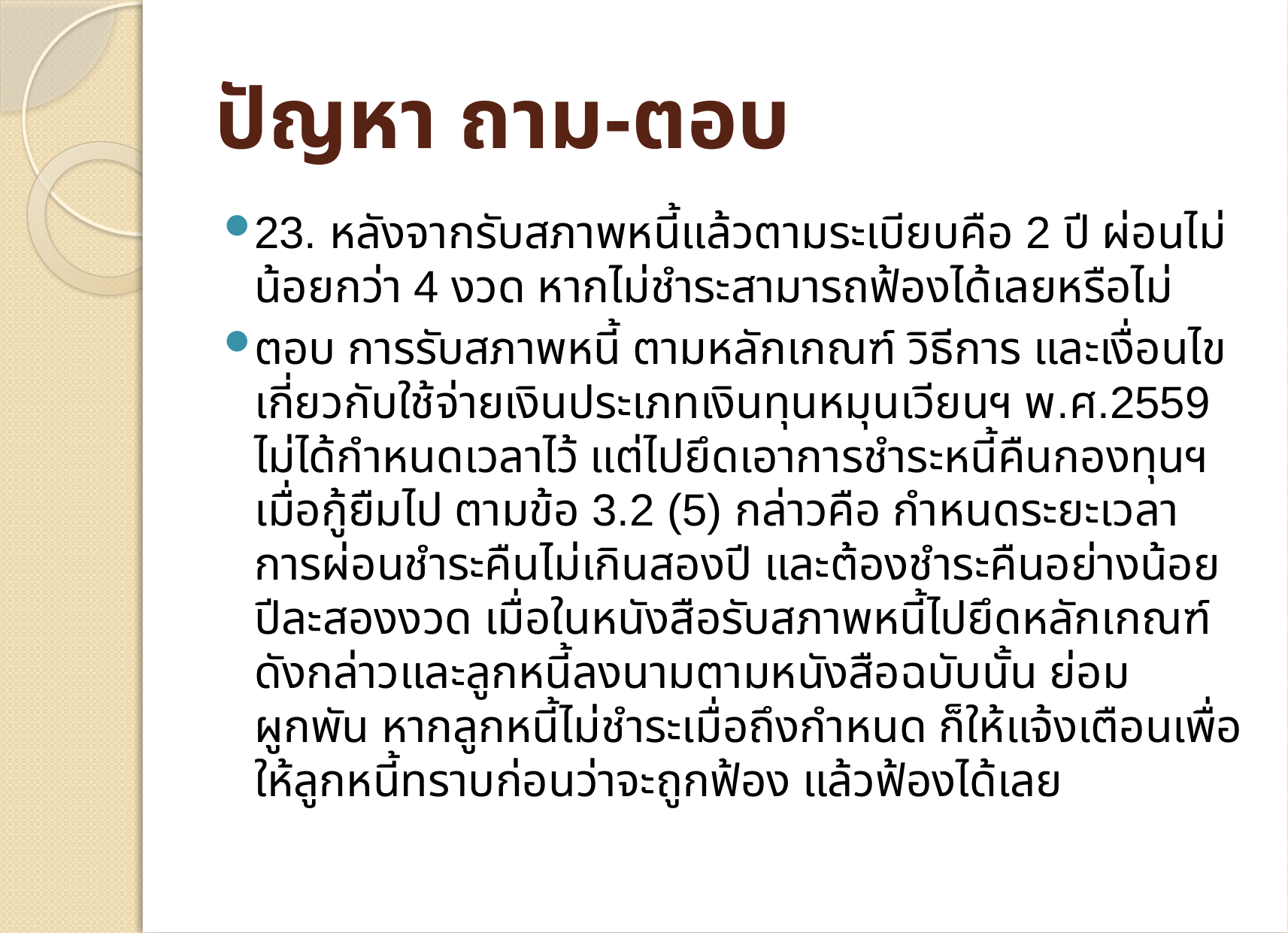

# ปัญหา ถาม-ตอบ
23. หลังจากรับสภาพหนี้แล้วตามระเบียบคือ 2 ปี ผ่อนไม่น้อยกว่า 4 งวด หากไม่ชำระสามารถฟ้องได้เลยหรือไม่
ตอบ การรับสภาพหนี้ ตามหลักเกณฑ์ วิธีการ และเงื่อนไขเกี่ยวกับใช้จ่ายเงินประเภทเงินทุนหมุนเวียนฯ พ.ศ.2559 ไม่ได้กำหนดเวลาไว้ แต่ไปยึดเอาการชำระหนี้คืนกองทุนฯ เมื่อกู้ยืมไป ตามข้อ 3.2 (5) กล่าวคือ กำหนดระยะเวลาการผ่อนชำระคืนไม่เกินสองปี และต้องชำระคืนอย่างน้อยปีละสองงวด เมื่อในหนังสือรับสภาพหนี้ไปยึดหลักเกณฑ์ดังกล่าวและลูกหนี้ลงนามตามหนังสือฉบับนั้น ย่อมผูกพัน หากลูกหนี้ไม่ชำระเมื่อถึงกำหนด ก็ให้แจ้งเตือนเพื่อให้ลูกหนี้ทราบก่อนว่าจะถูกฟ้อง แล้วฟ้องได้เลย